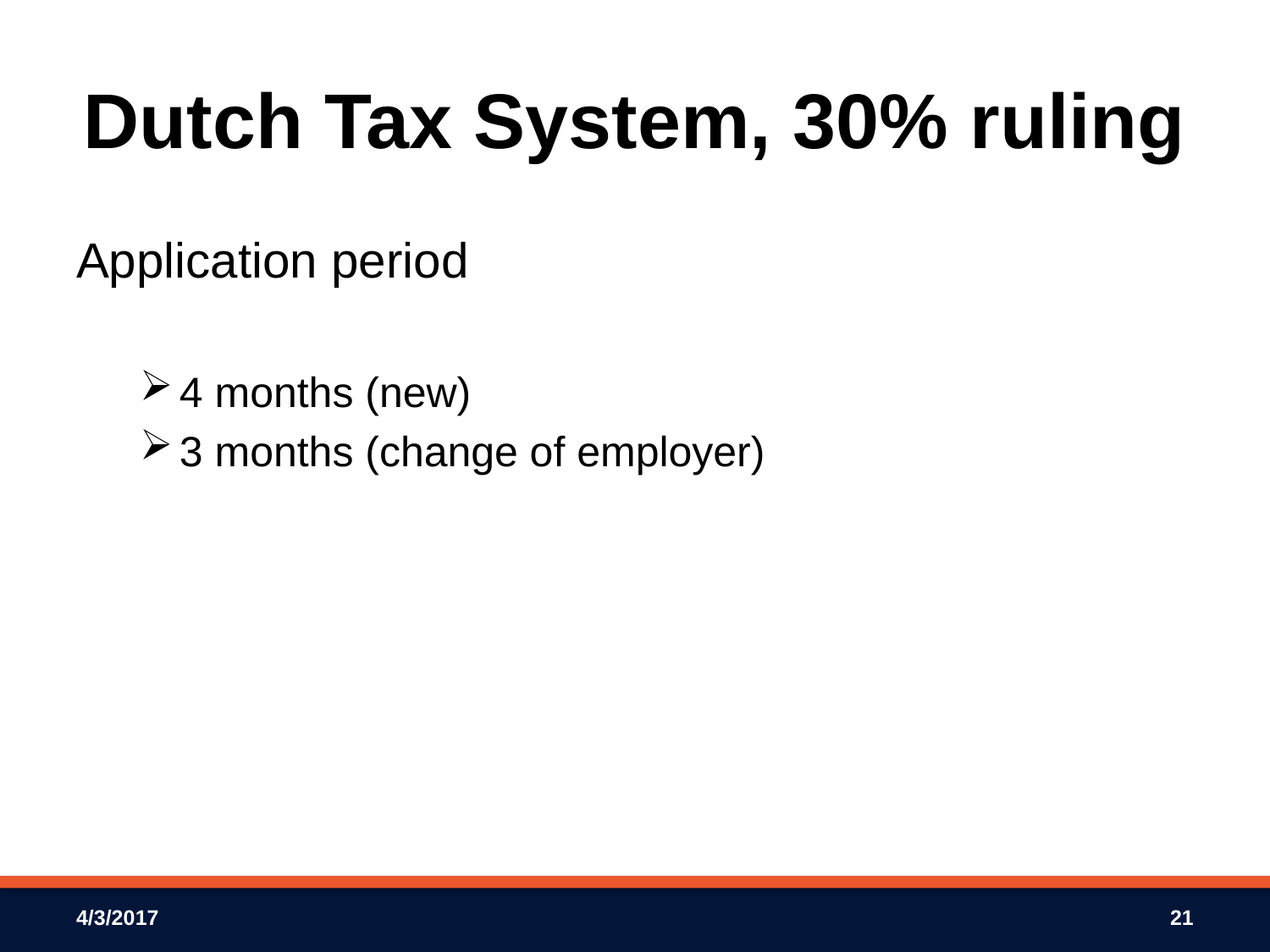

# Dutch Tax System, 30% ruling
Application period

4 months (new)
3 months (change of employer)
4/3/2017
21